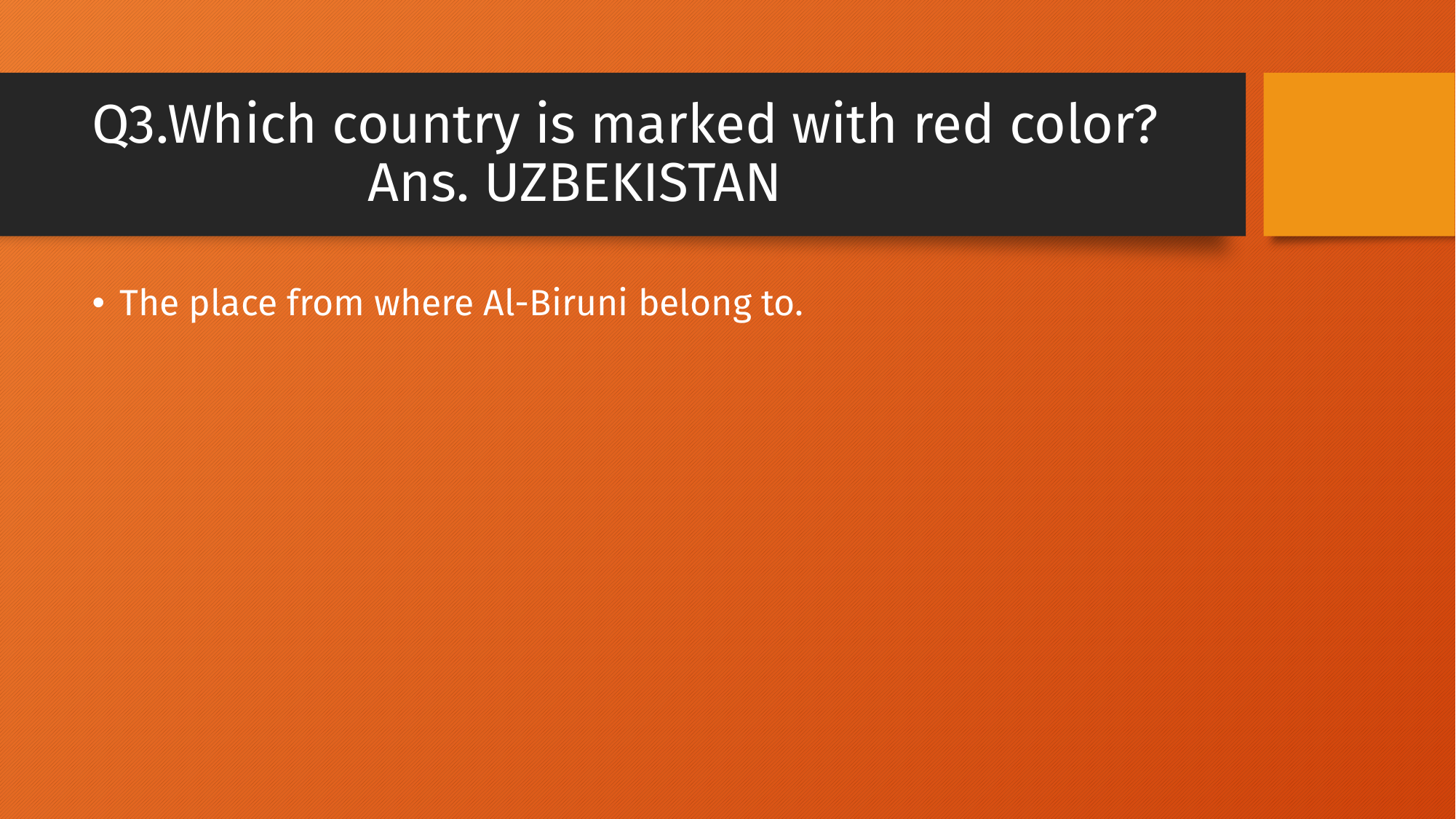

# Q3.Which country is marked with red color? Ans. UZBEKISTAN
The place from where Al-Biruni belong to.